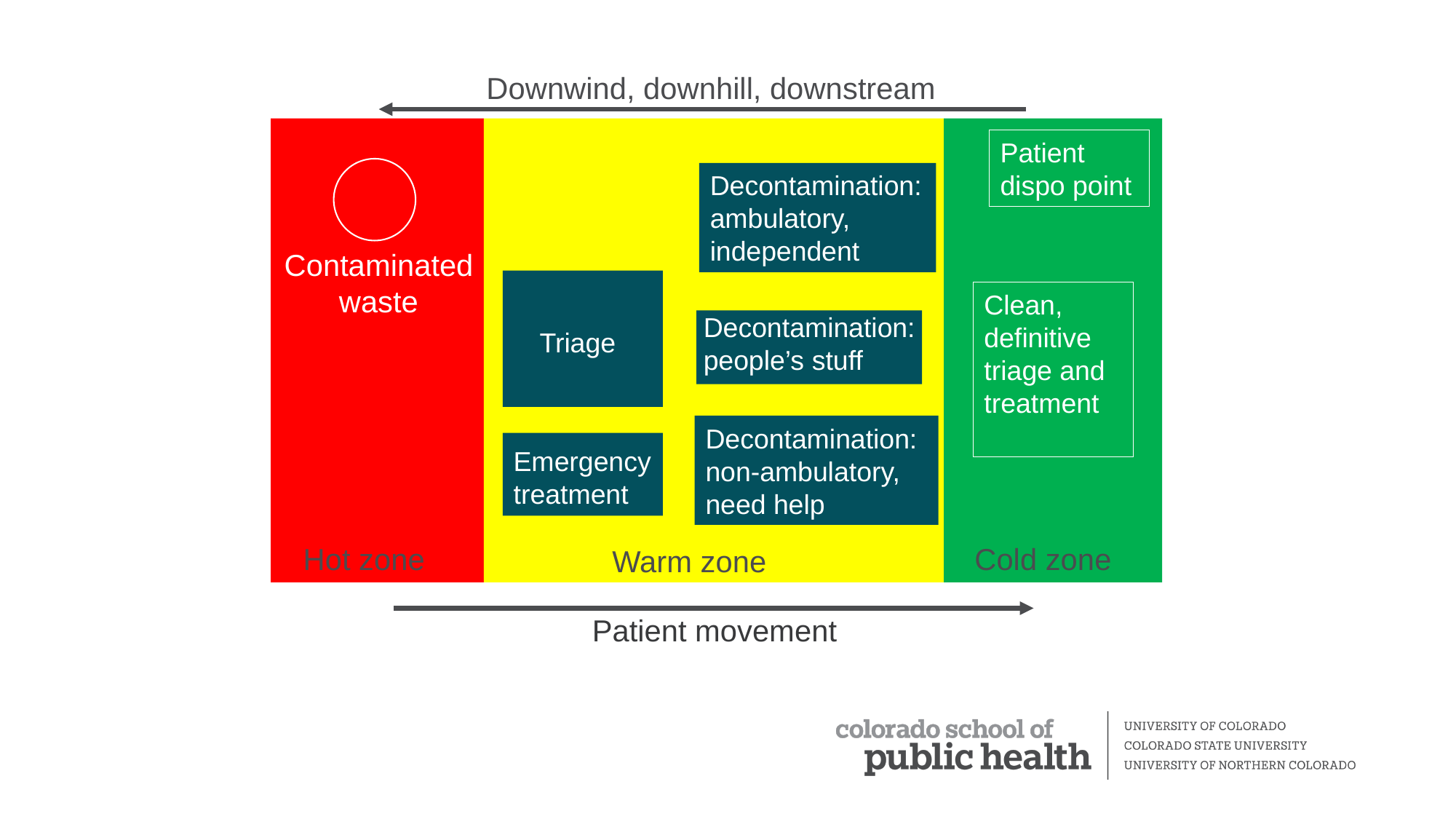

Downwind, downhill, downstream

Patient dispo point

Decontamination: ambulatory, independent
Contaminated waste

Triage
Clean, definitive triage and treatment

Decontamination: people’s stuff

Decontamination: non-ambulatory, need help

Emergency treatment
Hot zone
Cold zone
Warm zone
Patient movement